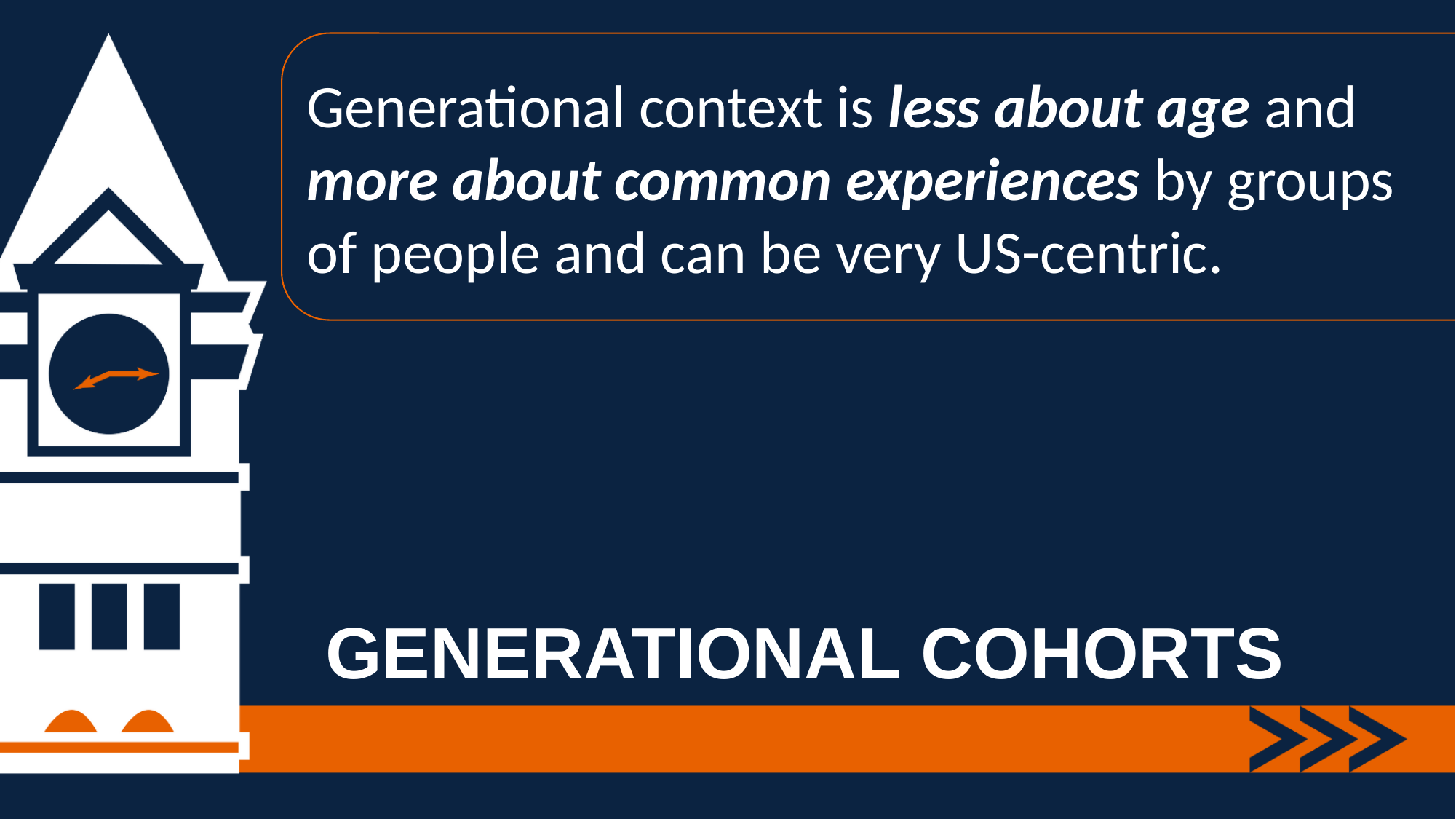

Generational context is less about age and
more about common experiences by groups
of people and can be very US-centric.
# Generational Cohorts